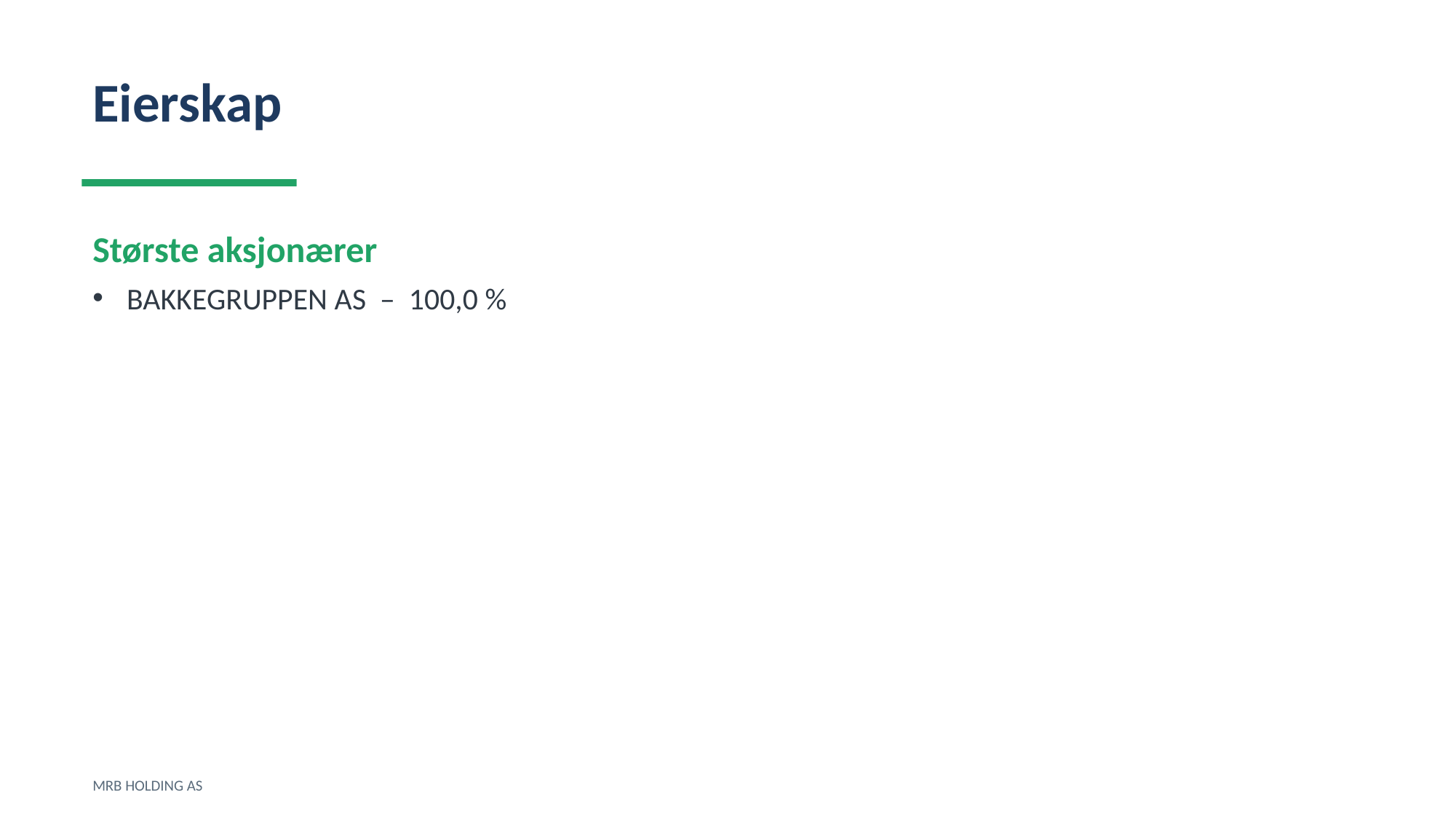

Eierskap

Største aksjonærer
BAKKEGRUPPEN AS  –  100,0 %
MRB HOLDING AS